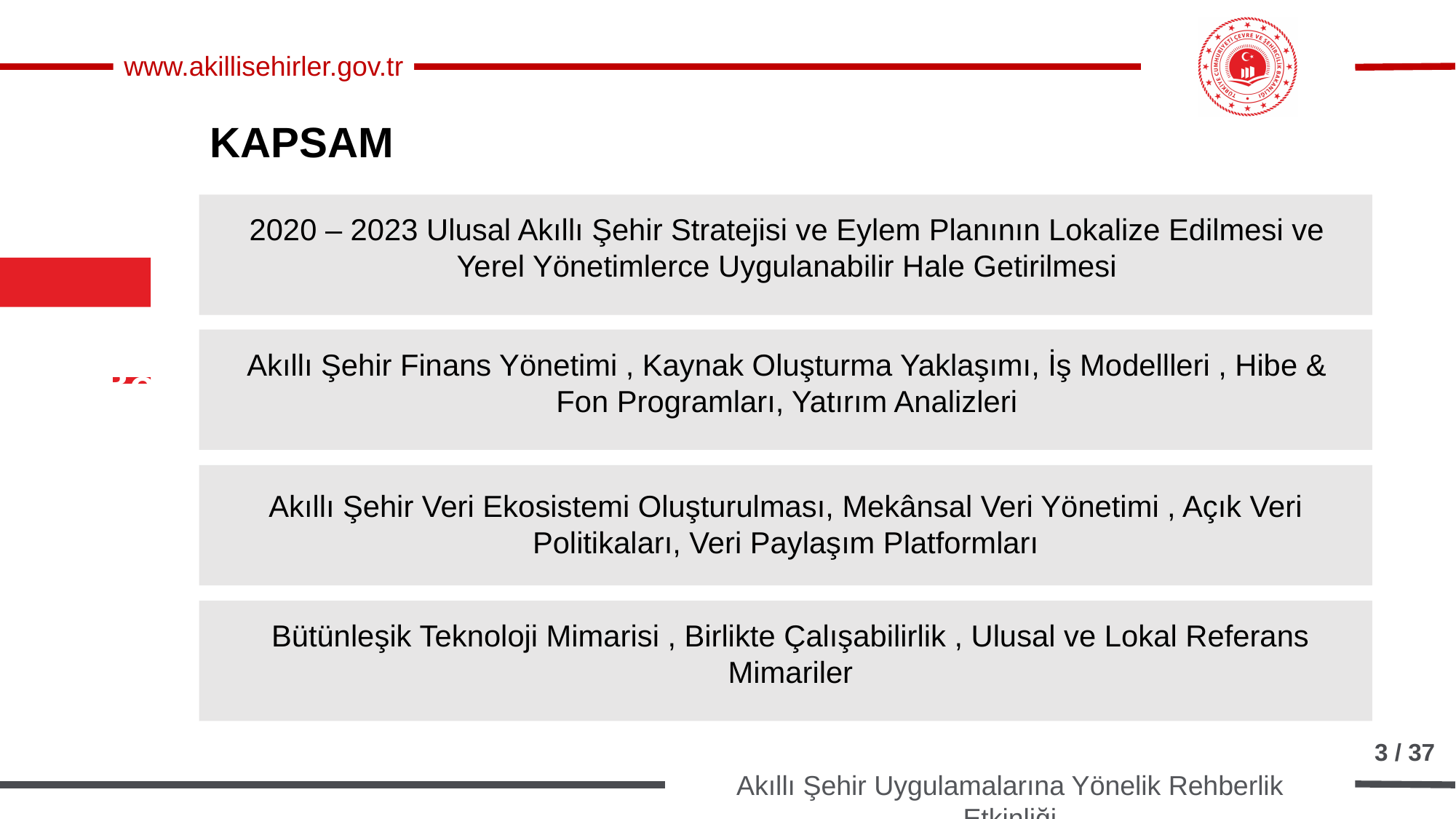

KAPSAM

2020 – 2023 Ulusal Akıllı Şehir Stratejisi ve Eylem Planının Lokalize Edilmesi ve Yerel Yönetimlerce Uygulanabilir Hale Getirilmesi

Akıllı Şehir Finans Yönetimi , Kaynak Oluşturma Yaklaşımı, İş Modellleri , Hibe & Fon Programları, Yatırım Analizleri
Bölüm I: 2020-2023 Ulusal Akıllı Şehir Stratejisi ve Eylem Planı

Akıllı Şehir Veri Ekosistemi Oluşturulması, Mekânsal Veri Yönetimi , Açık Veri Politikaları, Veri Paylaşım Platformları

Bütünleşik Teknoloji Mimarisi , Birlikte Çalışabilirlik , Ulusal ve Lokal Referans Mimariler
3 / 37